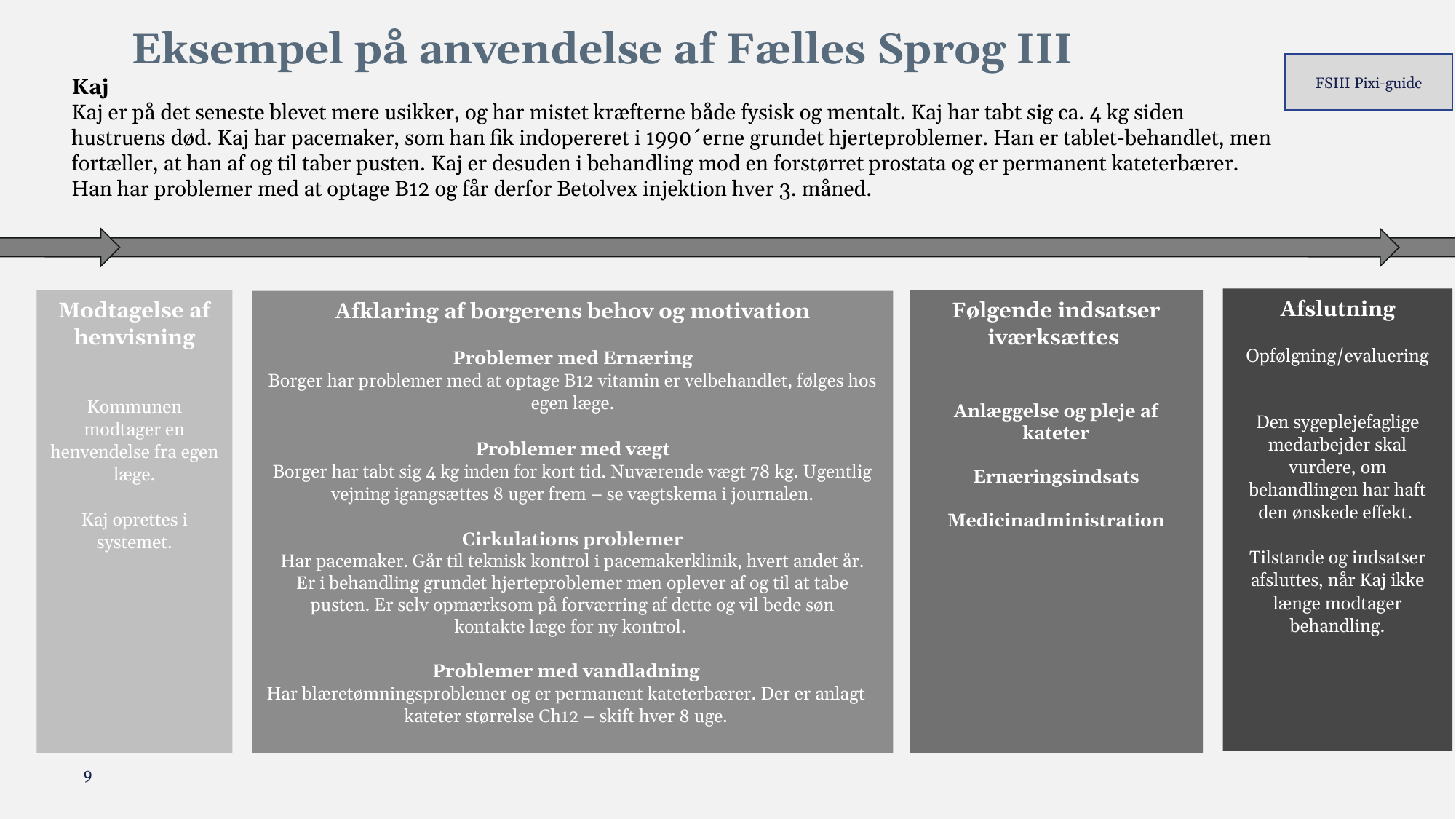

# Eksempel på anvendelse af Fælles Sprog III
FSIII Pixi-guide
Kaj
Kaj er på det seneste blevet mere usikker, og har mistet kræfterne både fysisk og mentalt. Kaj har tabt sig ca. 4 kg siden hustruens død. Kaj har pacemaker, som han fik indopereret i 1990´erne grundet hjerteproblemer. Han er tablet-behandlet, men fortæller, at han af og til taber pusten. Kaj er desuden i behandling mod en forstørret prostata og er permanent kateterbærer. Han har problemer med at optage B12 og får derfor Betolvex injektion hver 3. måned.

Afslutning

Opfølgning/evaluering

Den sygeplejefaglige medarbejder skal vurdere, om behandlingen har haft den ønskede effekt.

Tilstande og indsatser afsluttes, når Kaj ikke længe modtager behandling.

Følgende indsatser iværksættes

Anlæggelse og pleje af kateter

Ernæringsindsats

Medicinadministration
Modtagelse af henvisning

Kommunen modtager en henvendelse fra egen læge.

Kaj oprettes i systemet.
Afklaring af borgerens behov og motivation

Problemer med Ernæring
Borger har problemer med at optage B12 vitamin er velbehandlet, følges hos egen læge.

Problemer med vægt
Borger har tabt sig 4 kg inden for kort tid. Nuværende vægt 78 kg. Ugentlig vejning igangsættes 8 uger frem – se vægtskema i journalen.

Cirkulations problemer
Har pacemaker. Går til teknisk kontrol i pacemakerklinik, hvert andet år. Er i behandling grundet hjerteproblemer men oplever af og til at tabe pusten. Er selv opmærksom på forværring af dette og vil bede søn kontakte læge for ny kontrol.

Problemer med vandladning
Har blæretømningsproblemer og er permanent kateterbærer. Der er anlagt kateter størrelse Ch12 – skift hver 8 uge.

9